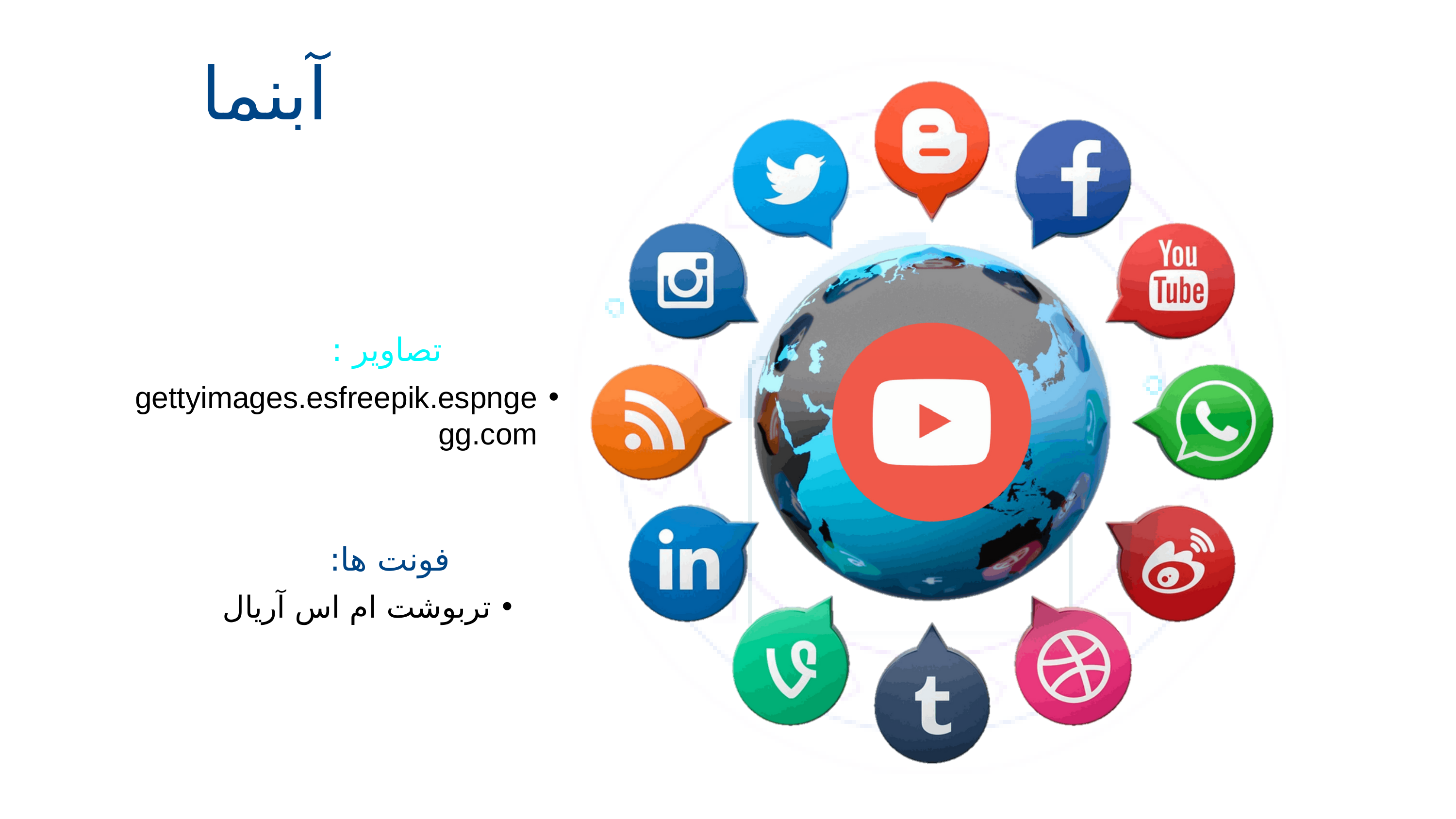

آبنما
تصاویر :
gettyimages.esfreepik.espngegg.com
فونت ها:
تربوشت ام اس آریال